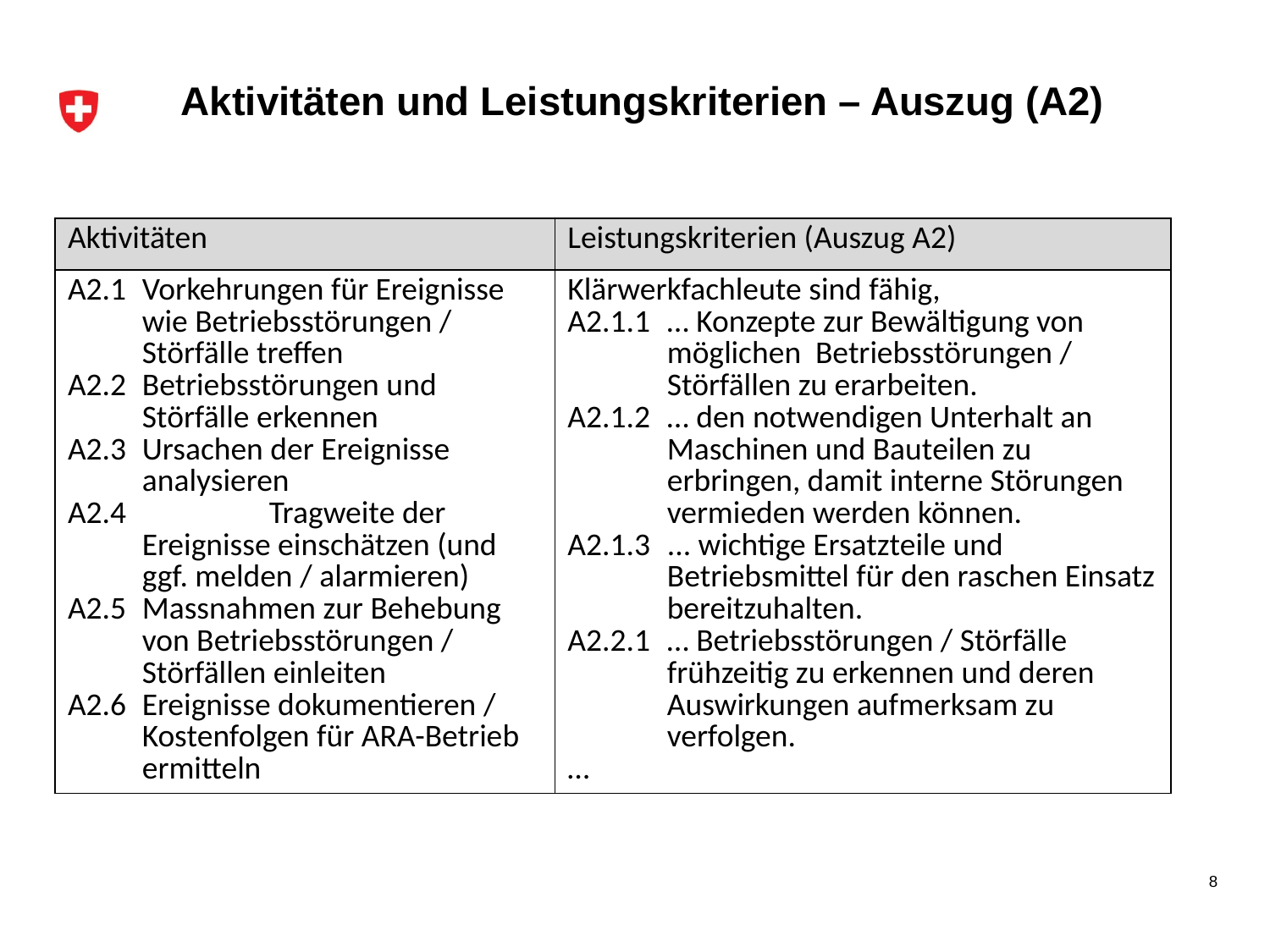

# Aktivitäten und Leistungskriterien – Auszug (A2)
| Aktivitäten | Leistungskriterien (Auszug A2) |
| --- | --- |
| A2.1 Vorkehrungen für Ereignisse wie Betriebsstörungen / Störfälle treffen A2.2 Betriebsstörungen und Störfälle erkennen A2.3 Ursachen der Ereignisse analysieren A2.4 Tragweite der Ereignisse einschätzen (und ggf. melden / alarmieren) A2.5 Massnahmen zur Behebung von Betriebsstörungen / Störfällen einleiten A2.6 Ereignisse dokumentieren / Kostenfolgen für ARA-Betrieb ermitteln | Klärwerkfachleute sind fähig, A2.1.1 … Konzepte zur Bewältigung von möglichen Betriebsstörungen / Störfällen zu erarbeiten. A2.1.2 … den notwendigen Unterhalt an Maschinen und Bauteilen zu erbringen, damit interne Störungen vermieden werden können. A2.1.3 ... wichtige Ersatzteile und Betriebsmittel für den raschen Einsatz bereitzuhalten. A2.2.1 … Betriebsstörungen / Störfälle frühzeitig zu erkennen und deren Auswirkungen aufmerksam zu verfolgen. … |
8